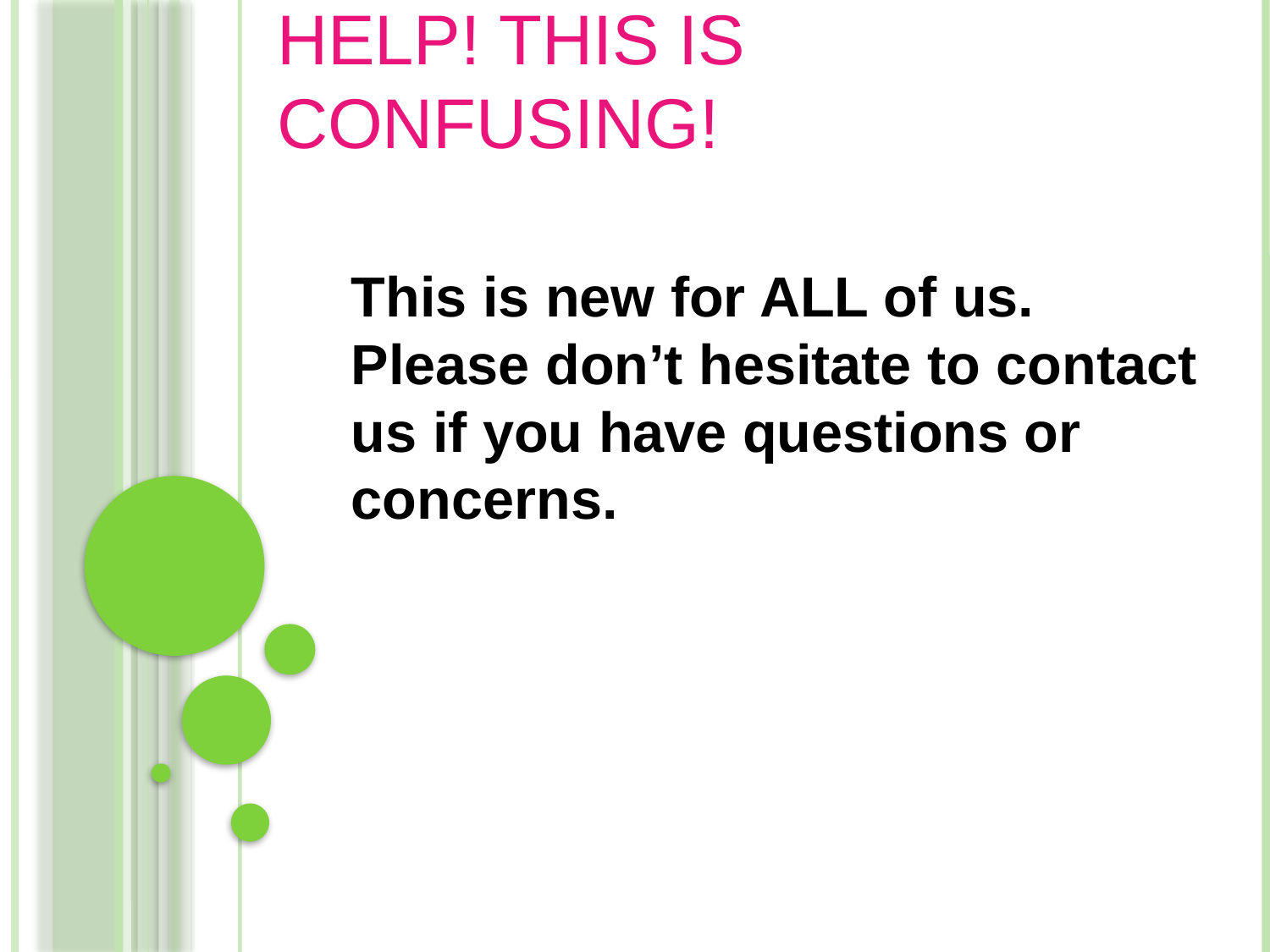

# Help! This is confusing!
This is new for ALL of us. Please don’t hesitate to contact us if you have questions or concerns.